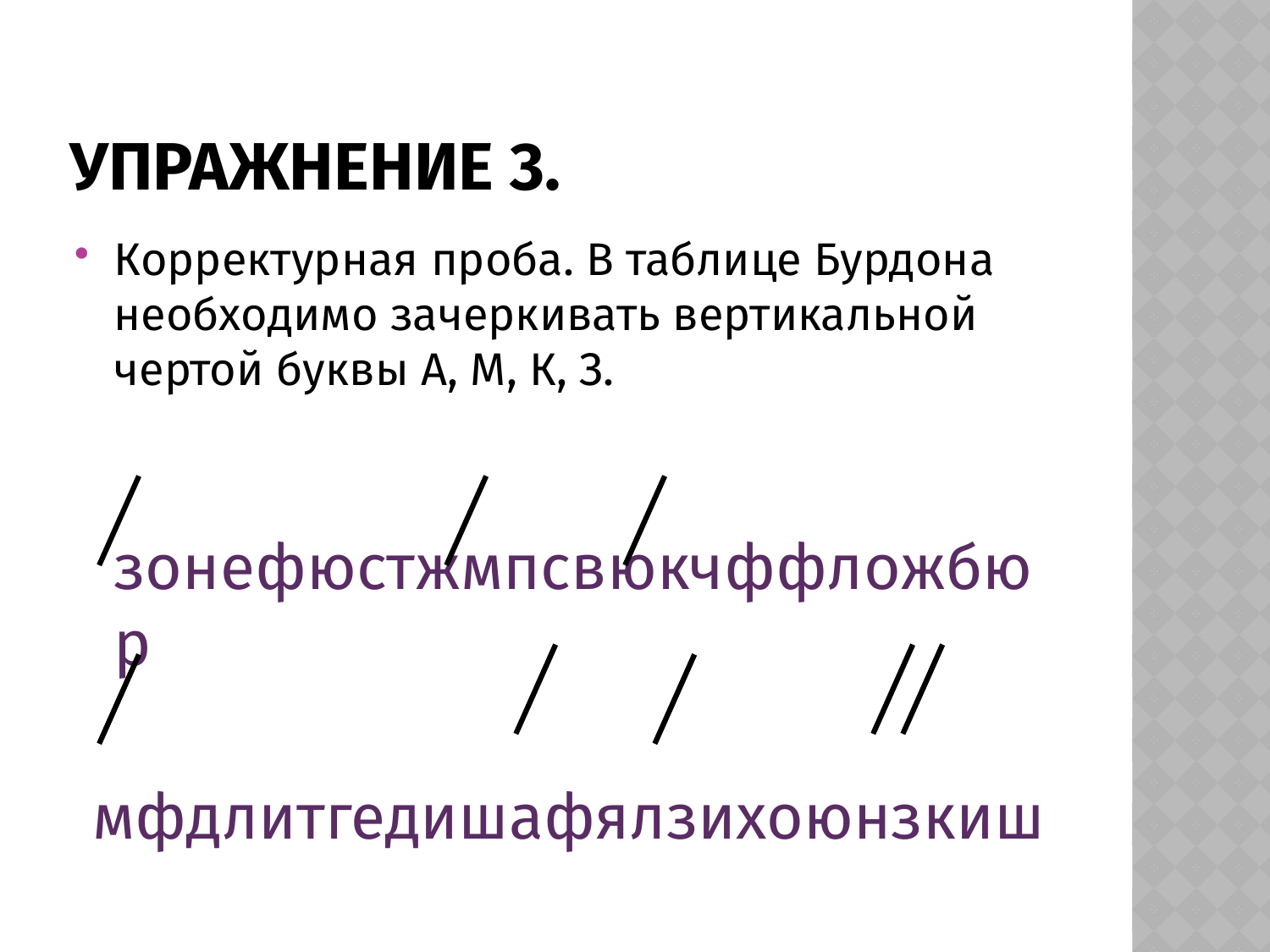

# Упражнение 3.
Корректурная проба. В таблице Бурдона необходимо зачеркивать вертикальной чертой буквы А, М, К, З.

  зонефюстжмпсвюкчффложбюр

 мфдлитгедишафялзихоюнзкиш